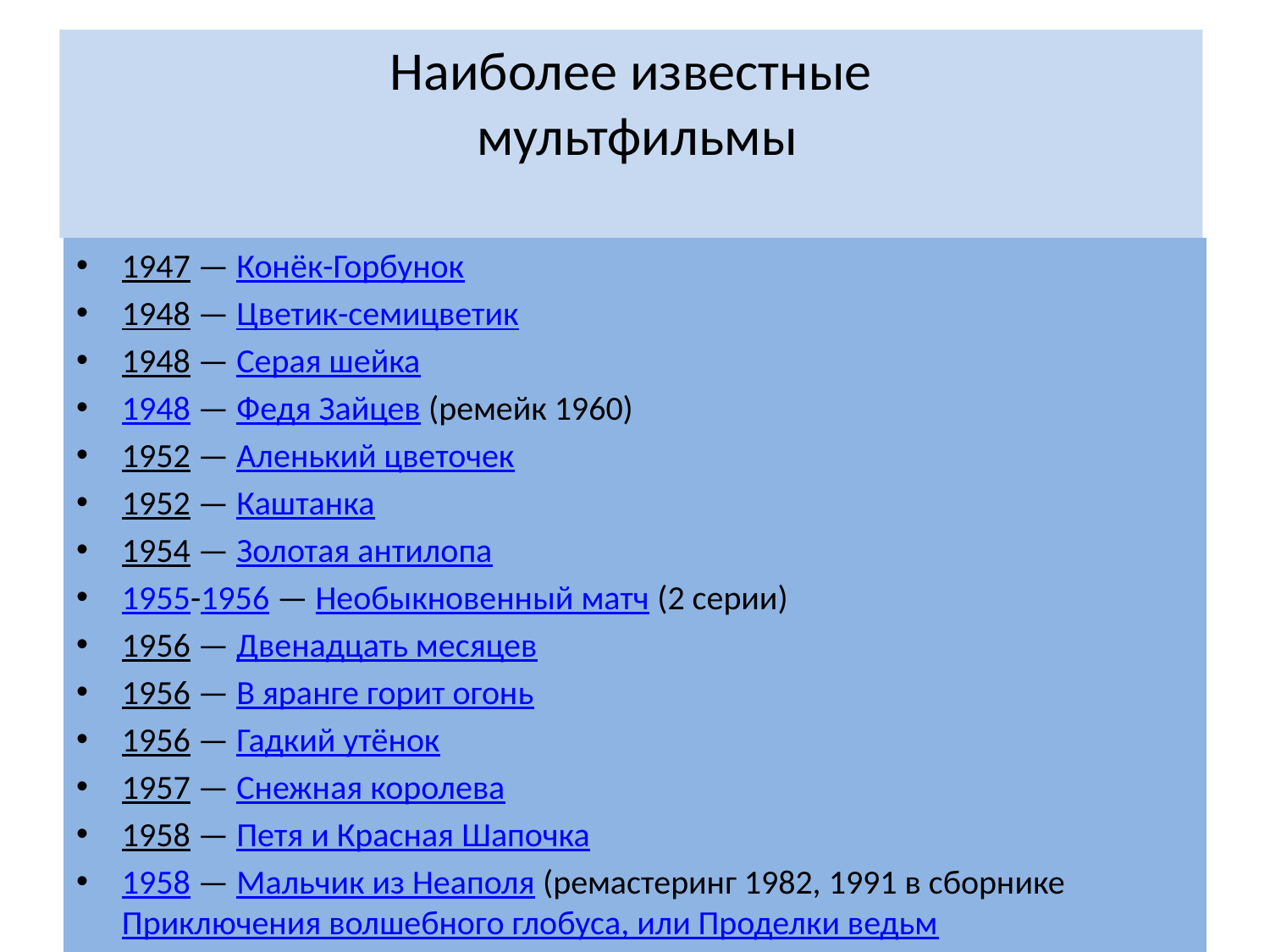

# Наиболее известные мультфильмы
1947 — Конёк-Горбунок
1948 — Цветик-семицветик
1948 — Серая шейка
1948 — Федя Зайцев (ремейк 1960)
1952 — Аленький цветочек
1952 — Каштанка
1954 — Золотая антилопа
1955-1956 — Необыкновенный матч (2 серии)
1956 — Двенадцать месяцев
1956 — В яранге горит огонь
1956 — Гадкий утёнок
1957 — Снежная королева
1958 — Петя и Красная Шапочка
1958 — Мальчик из Неаполя (ремастеринг 1982, 1991 в сборнике Приключения волшебного глобуса, или Проделки ведьм